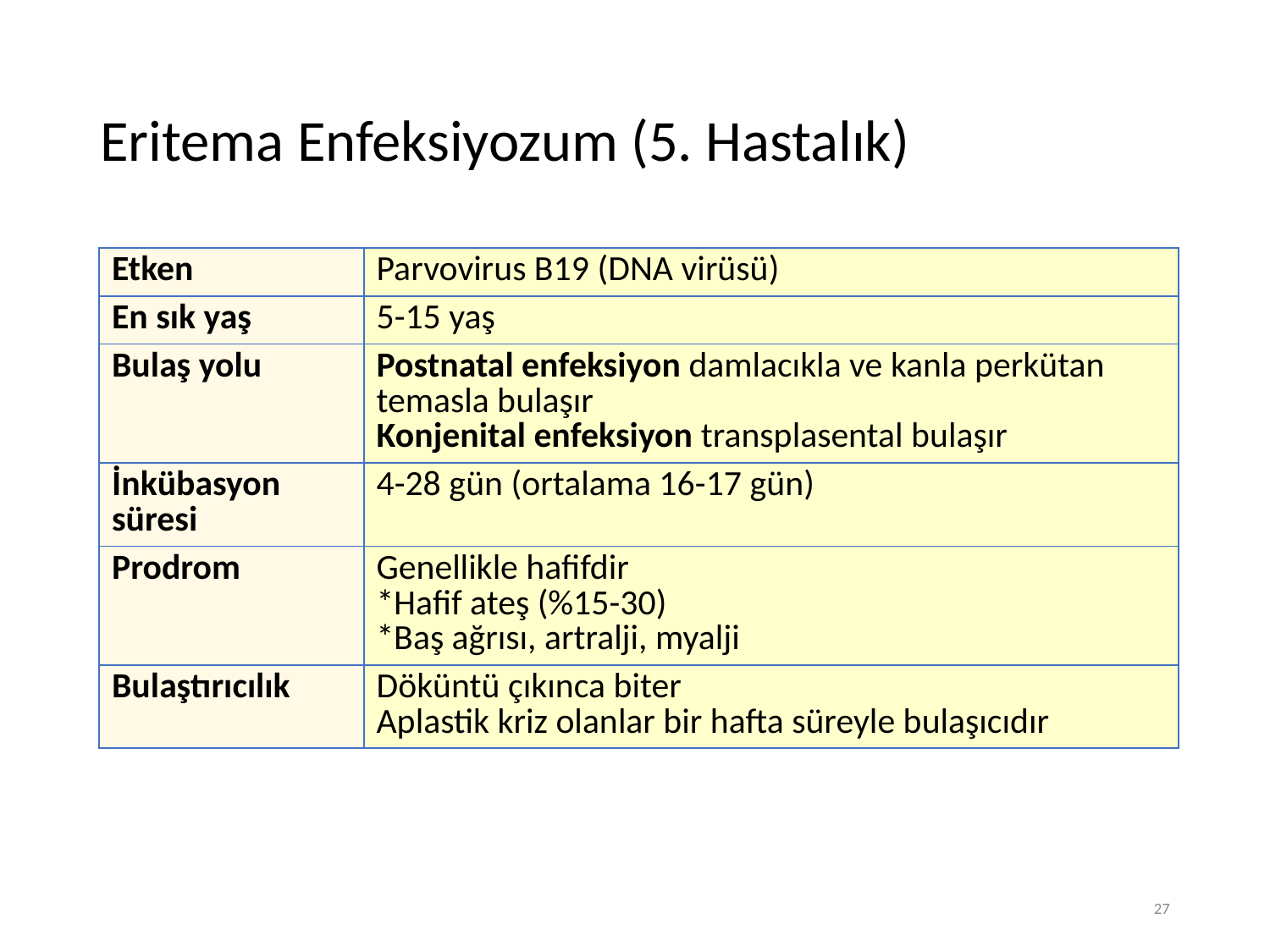

# Eritema Enfeksiyozum (5. Hastalık)
| Etken | Parvovirus B19 (DNA virüsü) |
| --- | --- |
| En sık yaş | 5-15 yaş |
| Bulaş yolu | Postnatal enfeksiyon damlacıkla ve kanla perkütan temasla bulaşır Konjenital enfeksiyon transplasental bulaşır |
| İnkübasyon süresi | 4-28 gün (ortalama 16-17 gün) |
| Prodrom | Genellikle hafifdir \*Hafif ateş (%15-30) \*Baş ağrısı, artralji, myalji |
| Bulaştırıcılık | Döküntü çıkınca biter Aplastik kriz olanlar bir hafta süreyle bulaşıcıdır |

27